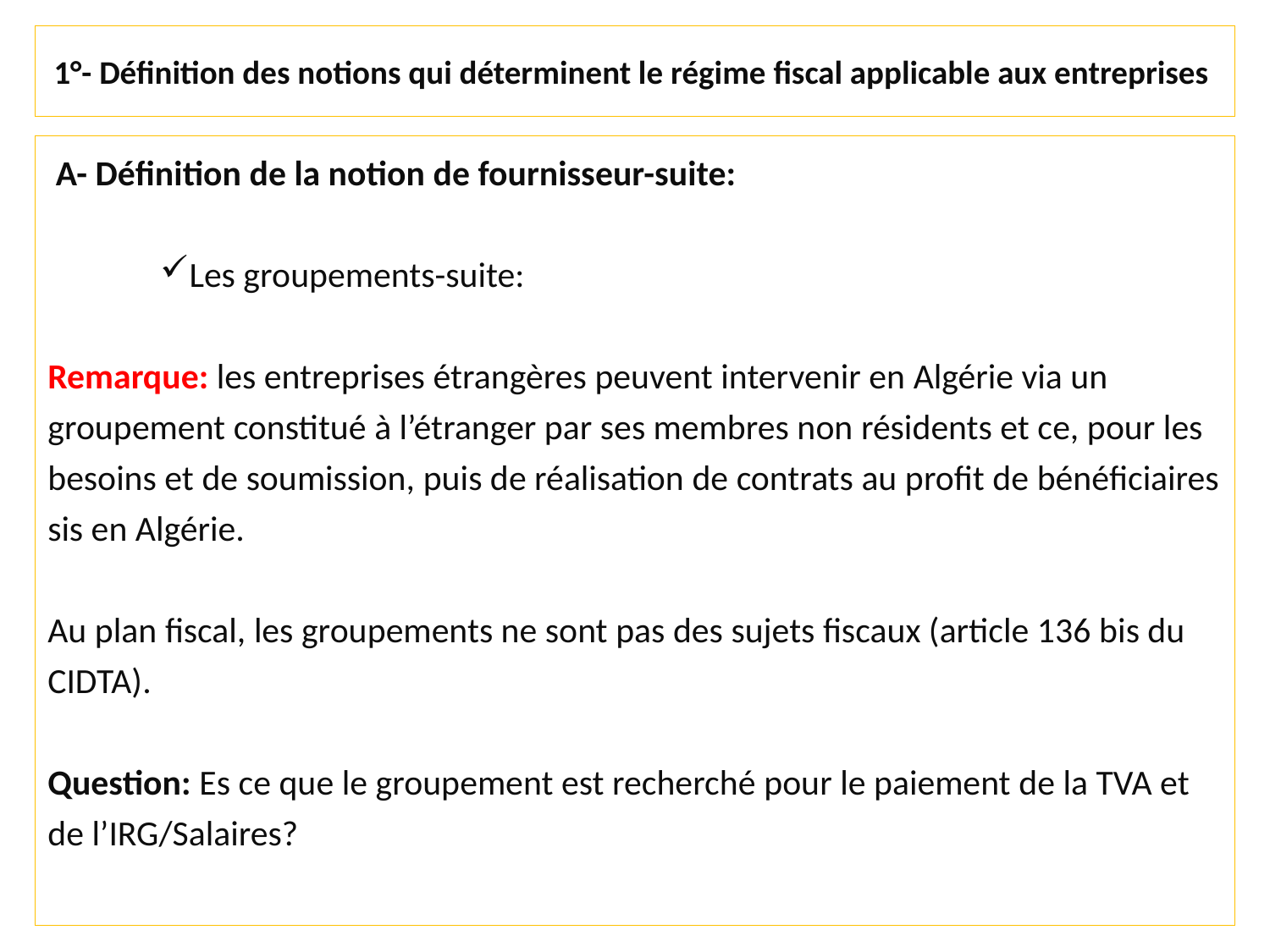

# 1°- Définition des notions qui déterminent le régime fiscal applicable aux entreprises
 A- Définition de la notion de fournisseur-suite:

Les groupements-suite:

Remarque: les entreprises étrangères peuvent intervenir en Algérie via un groupement constitué à l’étranger par ses membres non résidents et ce, pour les besoins et de soumission, puis de réalisation de contrats au profit de bénéficiaires sis en Algérie.

Au plan fiscal, les groupements ne sont pas des sujets fiscaux (article 136 bis du CIDTA).

Question: Es ce que le groupement est recherché pour le paiement de la TVA et de l’IRG/Salaires?